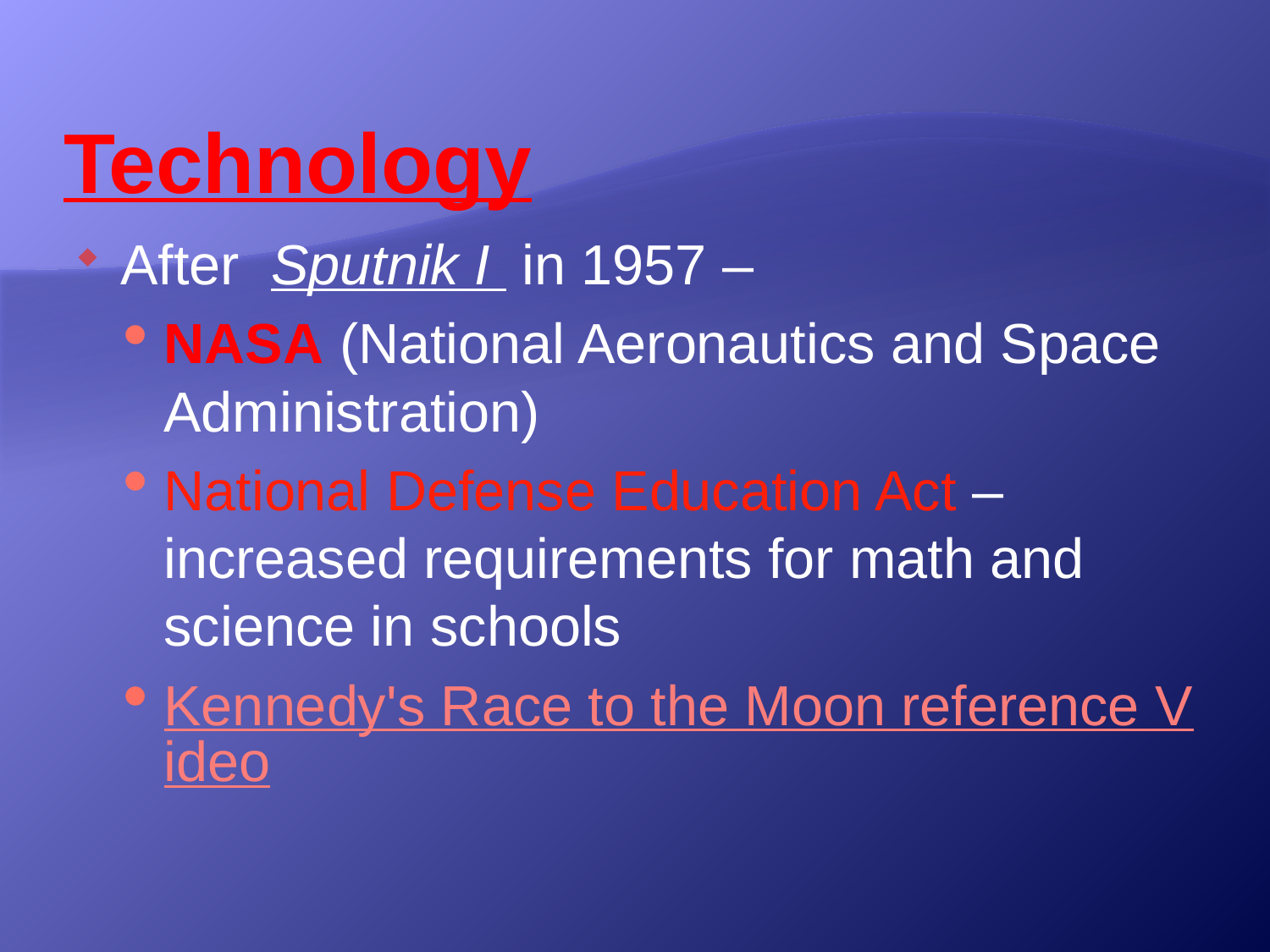

# Technology
After  Sputnik I  in 1957 –
NASA (National Aeronautics and Space Administration)
National Defense Education Act – increased requirements for math and science in schools
Kennedy's Race to the Moon reference Video